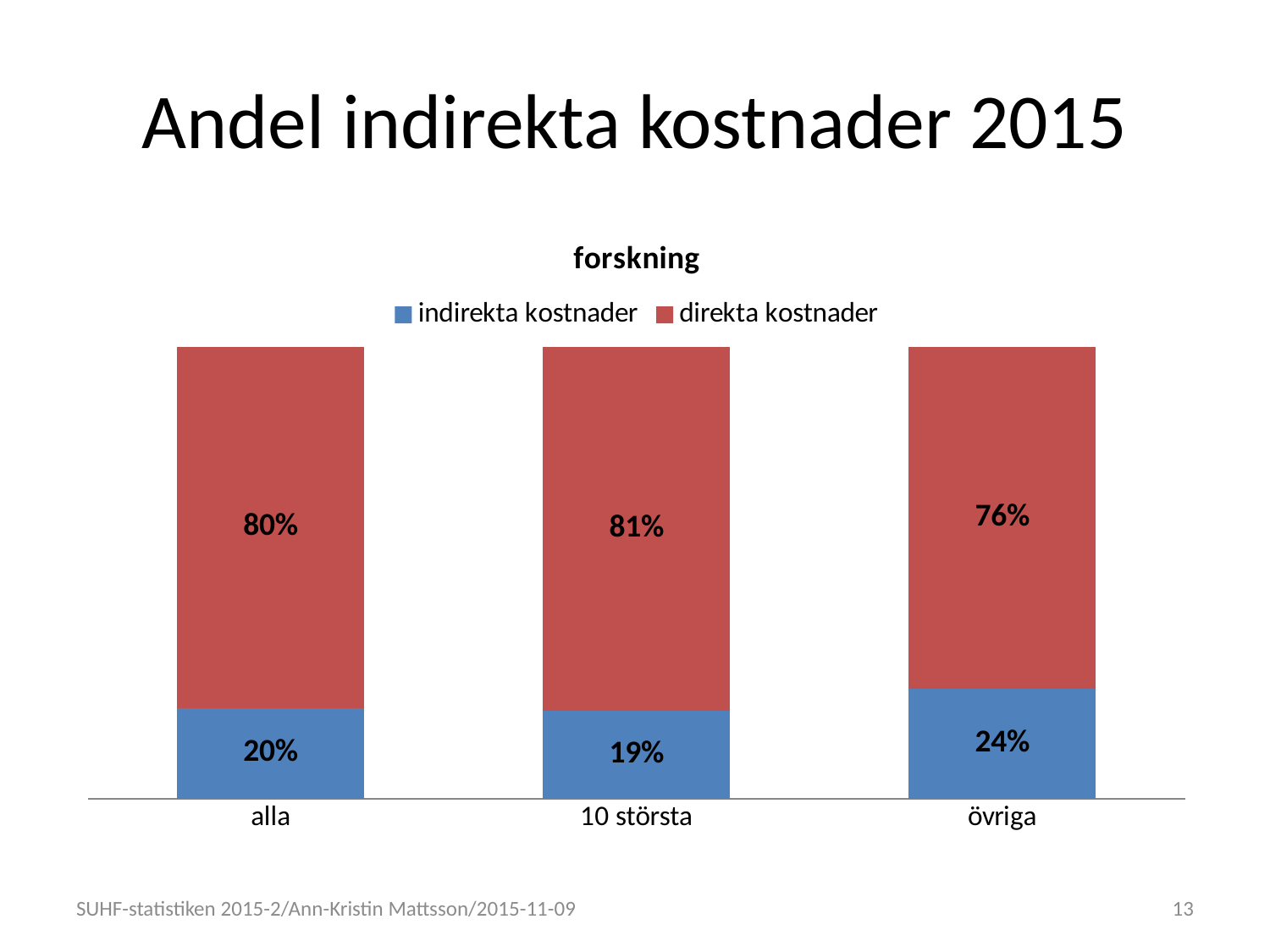

# Andel indirekta kostnader 2015

### Chart: forskning

| Category | indirekta kostnader | direkta kostnader |
|---|---|---|
| alla | 0.20095124071063994 | 0.79904875928936 |
| 10 största | 0.1948476533312343 | 0.8051523466687657 |
| övriga | 0.24395236604624435 | 0.7560476339537556 |
SUHF-statistiken 2015-2/Ann-Kristin Mattsson/2015-11-09
13